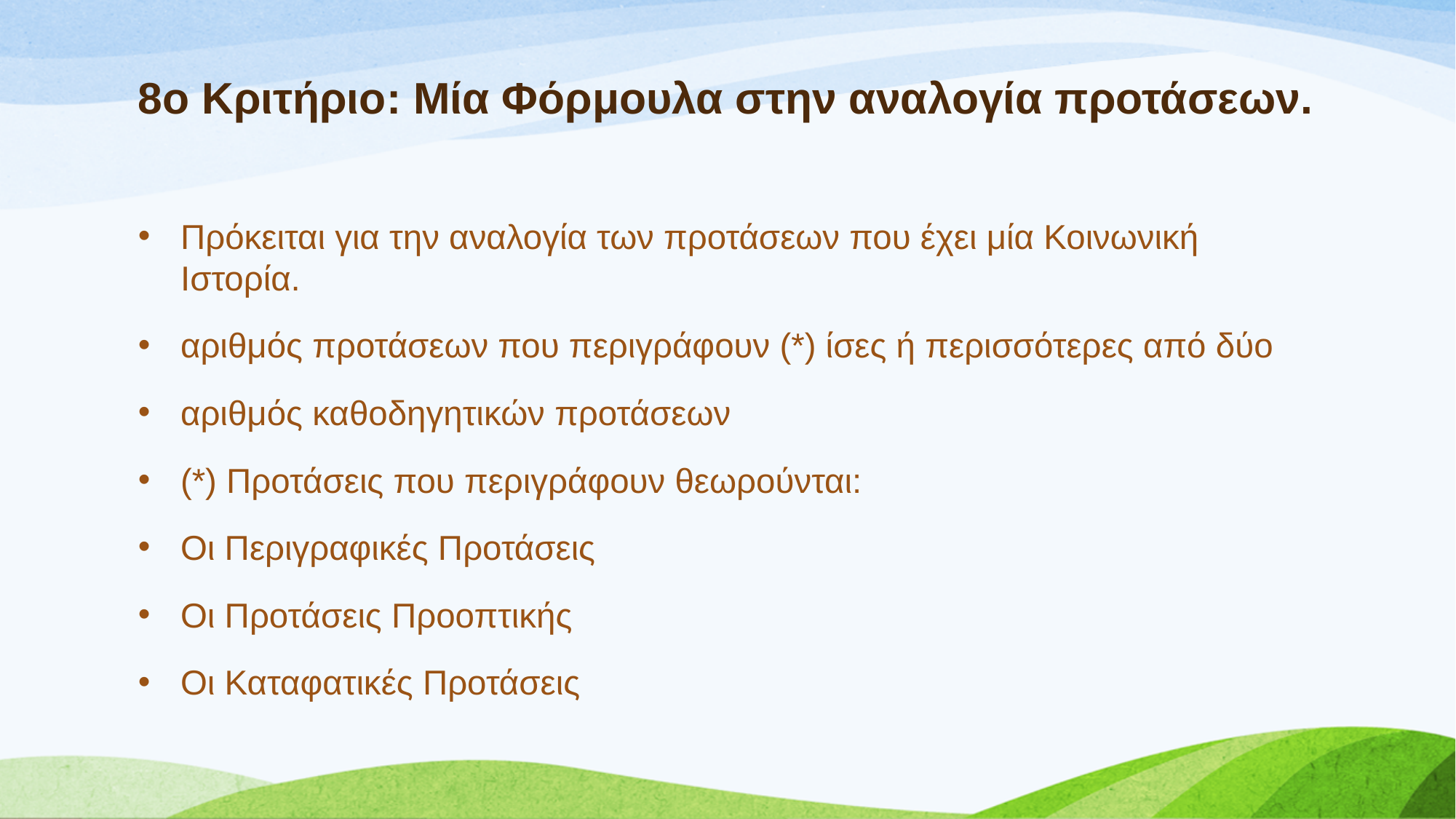

# 8ο Κριτήριο: Μία Φόρμουλα στην αναλογία προτάσεων.
Πρόκειται για την αναλογία των προτάσεων που έχει μία Κοινωνική Ιστορία.
αριθμός προτάσεων που περιγράφουν (*) ίσες ή περισσότερες από δύο
αριθμός καθοδηγητικών προτάσεων
(*) Προτάσεις που περιγράφουν θεωρούνται:
Οι Περιγραφικές Προτάσεις
Οι Προτάσεις Προοπτικής
Οι Καταφατικές Προτάσεις